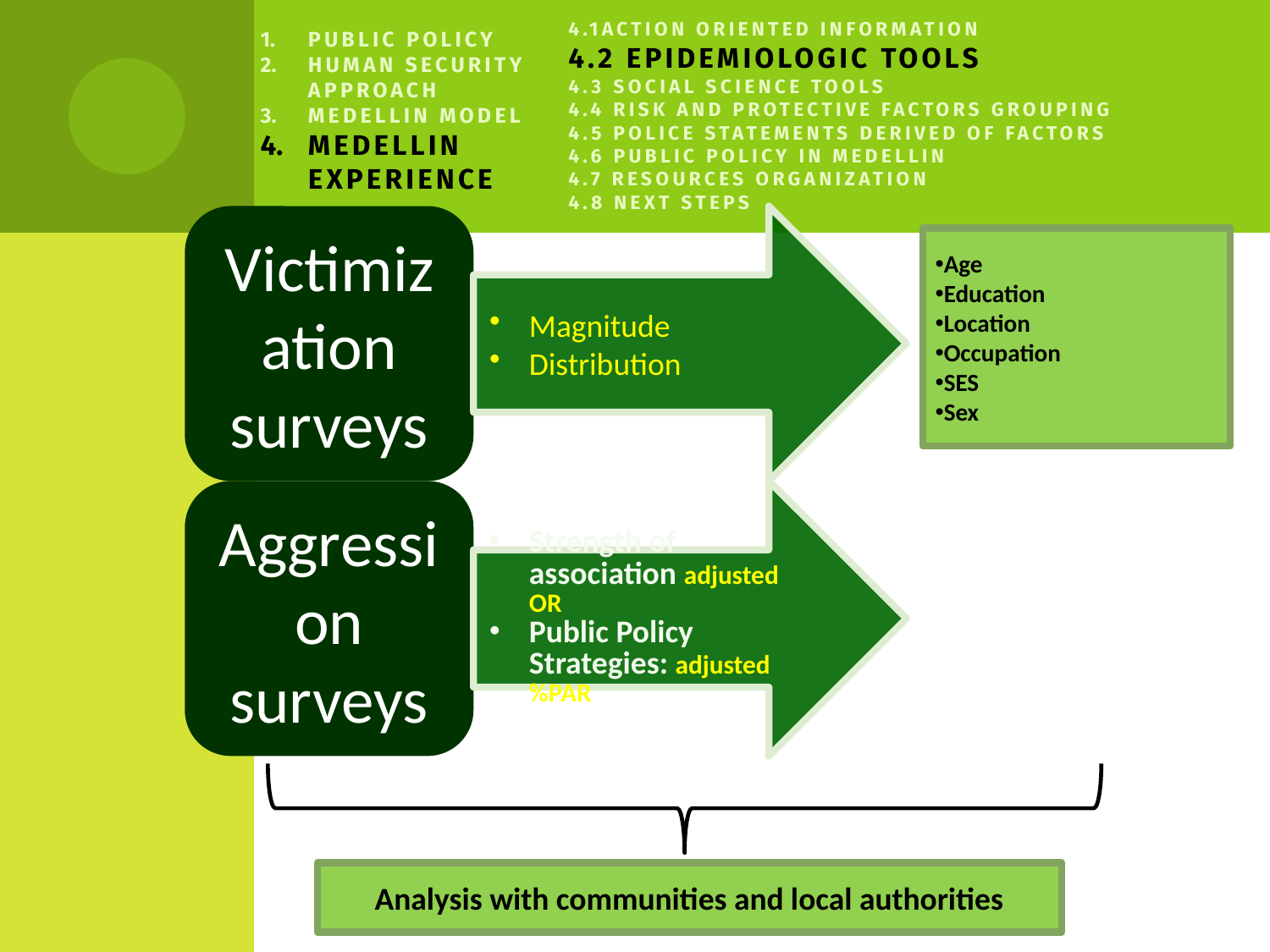

# 4.1Action oriented information 4.2 Epidemiologic tools 4.3 Social science tools 4.4 Risk and protective factors grouping 4.5 Police statements derived of factors 4.6 Public policy in Medellin 4.7 Resources organization 4.8 Next steps
Public policy
Human security approach
Medellin model
Medellin experience
Victimization
surveys
Magnitude
Aggression surveys
Distribution
Public Policy Strategies: adjusted %PAR
Strength of association adjusted  OR
Age
Education
Location
Occupation
SES
Sex

Analysis with communities and local authorities